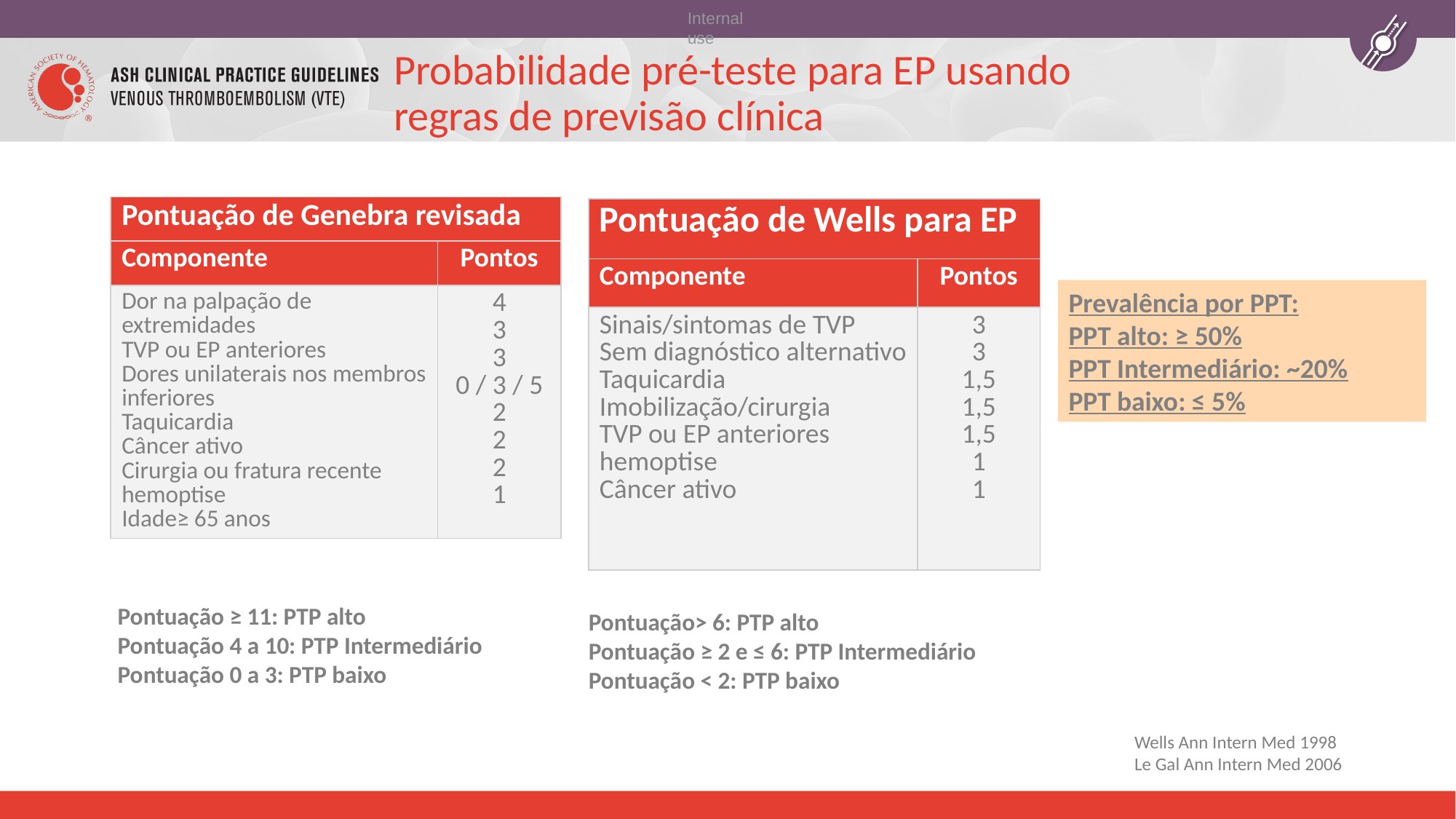

# Probabilidade pré-teste para EP usando regras de previsão clínica
| Pontuação de Genebra revisada |  |
| --- | --- |
| Componente | Pontos |
| Dor na palpação de extremidades TVP ou EP anteriores Dores unilaterais nos membros inferiores Taquicardia Câncer ativo Cirurgia ou fratura recente hemoptise Idade≥ 65 anos | 4 3 3 0 / 3 / 5 2 2 2 1 |
| Pontuação de Wells para EP |  |
| --- | --- |
| Componente | Pontos |
| Sinais/sintomas de TVP Sem diagnóstico alternativo Taquicardia Imobilização/cirurgia TVP ou EP anteriores hemoptise Câncer ativo | 3 3 1,5 1,5 1,5 1 1 |
Prevalência por PPT:
PPT alto: ≥ 50%
PPT Intermediário: ~20%
PPT baixo: ≤ 5%
Pontuação ≥ 11: PTP alto
Pontuação 4 a 10: PTP Intermediário
Pontuação 0 a 3: PTP baixo
Pontuação> 6: PTP alto
Pontuação ≥ 2 e ≤ 6: PTP Intermediário
Pontuação < 2: PTP baixo
Wells Ann Intern Med 1998
Le Gal Ann Intern Med 2006